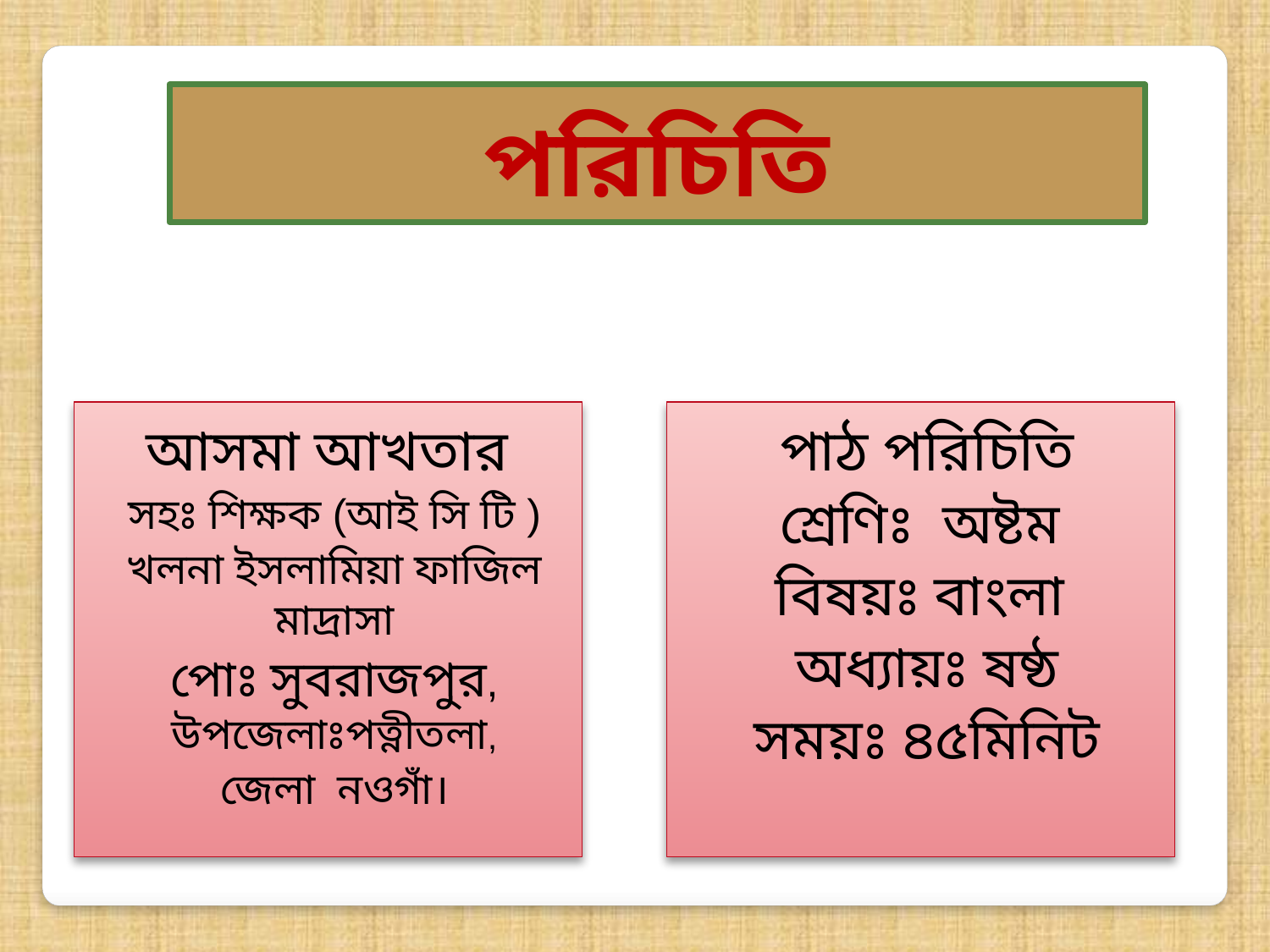

পরিচিতি
আসমা আখতার
সহঃ শিক্ষক (আই সি টি )
খলনা ইসলামিয়া ফাজিল মাদ্রাসা
পোঃ সুবরাজপুর, উপজেলাঃপত্নীতলা,
জেলা  নওগাঁ।

পাঠ পরিচিতি
শ্রেণিঃ  অষ্টম
বিষয়ঃ বাংলা
অধ্যায়ঃ ষষ্ঠ
সময়ঃ ৪৫মিনিট